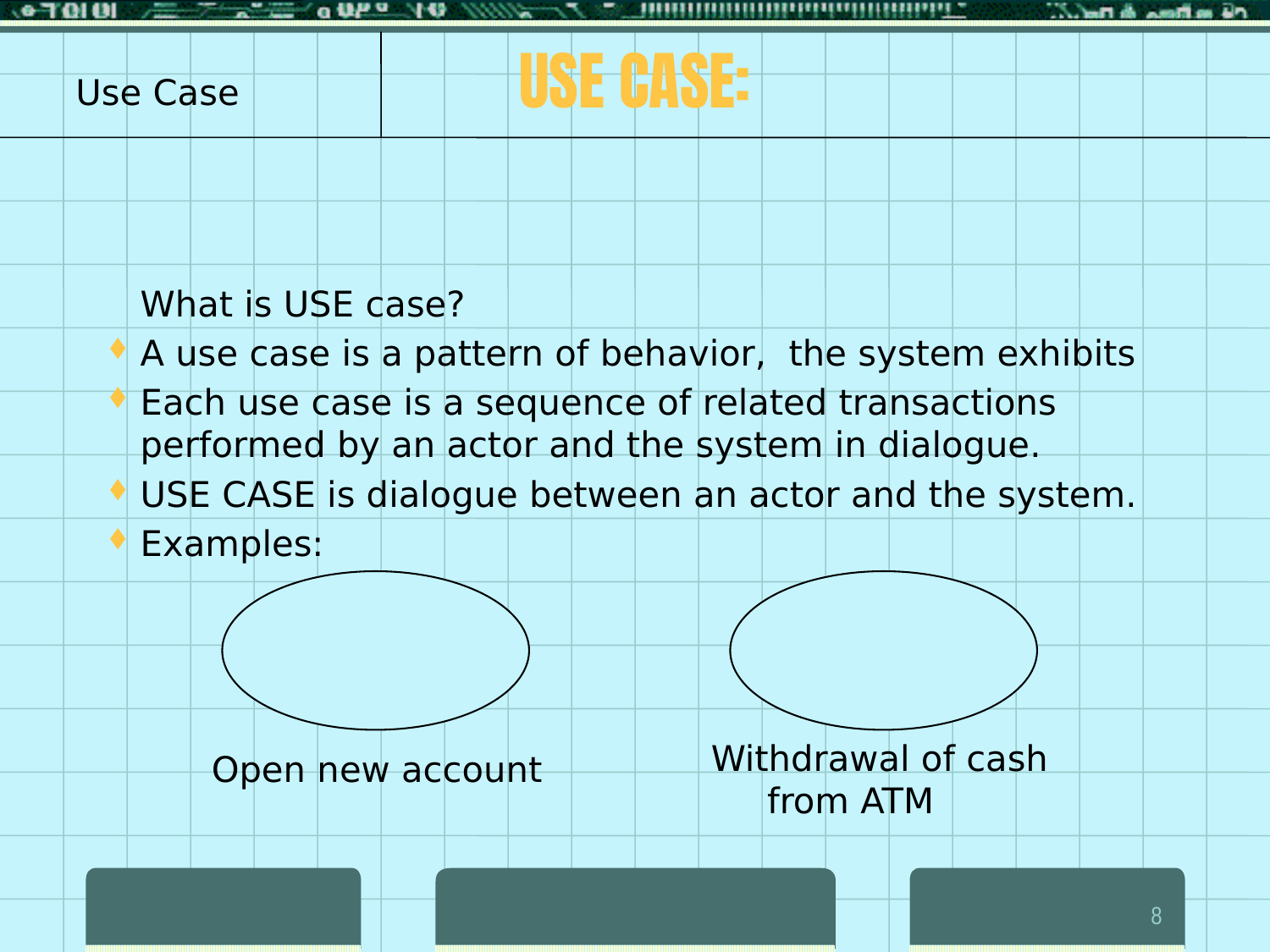

# USE CASE:
	What is USE case?
A use case is a pattern of behavior,  the system exhibits
Each use case is a sequence of related transactions performed by an actor and the system in dialogue.
USE CASE is dialogue between an actor and the system.
Examples:

Withdrawal of cash
     from ATM
Open new account
8